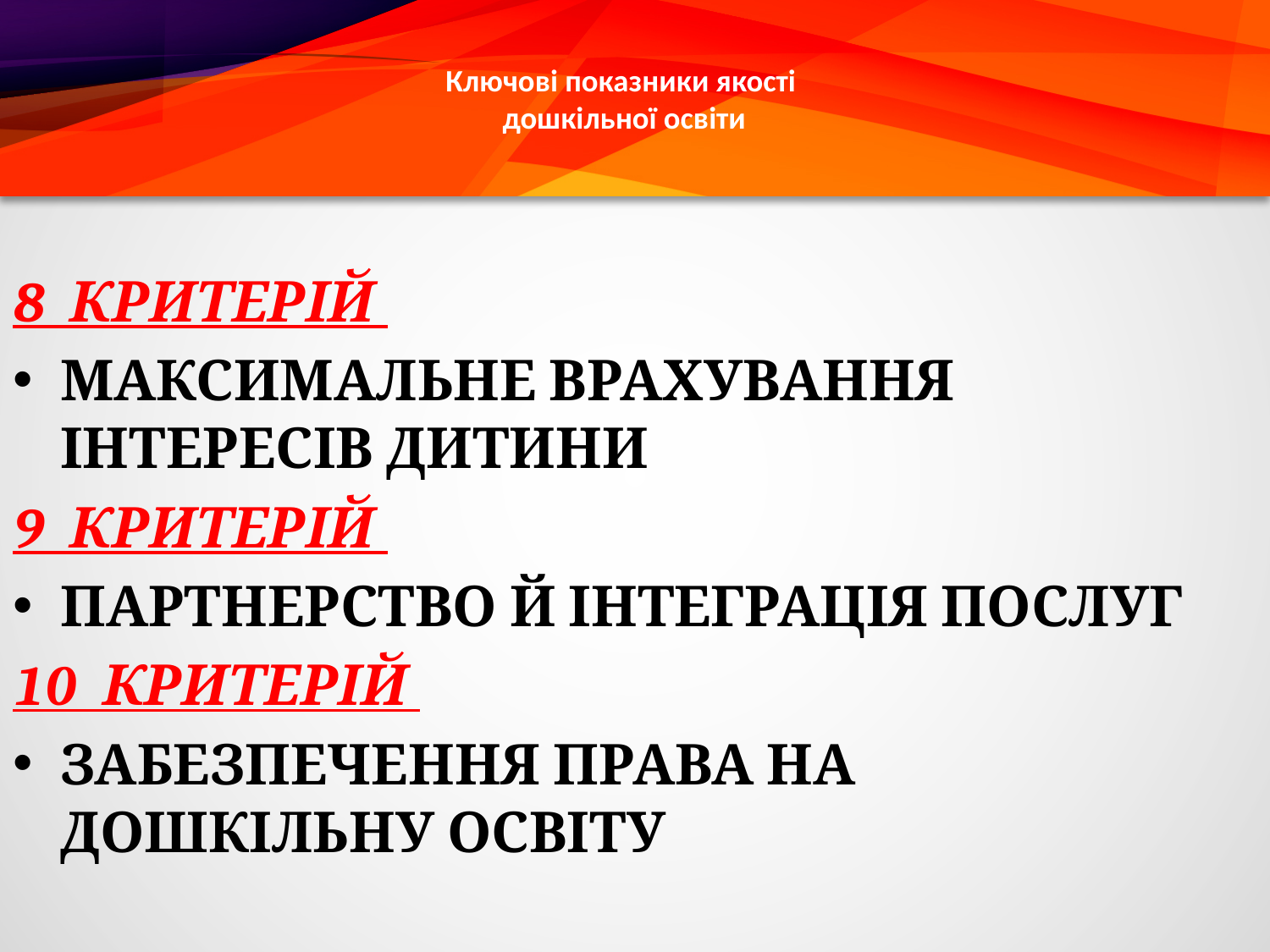

# Ключові показники якості дошкільної освіти

8  КРИТЕРІЙ
МАКСИМАЛЬНЕ ВРАХУВАННЯ ІНТЕРЕСІВ ДИТИНИ
9  КРИТЕРІЙ
ПАРТНЕРСТВО Й ІНТЕГРАЦІЯ ПОСЛУГ
10  КРИТЕРІЙ
ЗАБЕЗПЕЧЕННЯ ПРАВА НА ДОШКІЛЬНУ ОСВІТУ